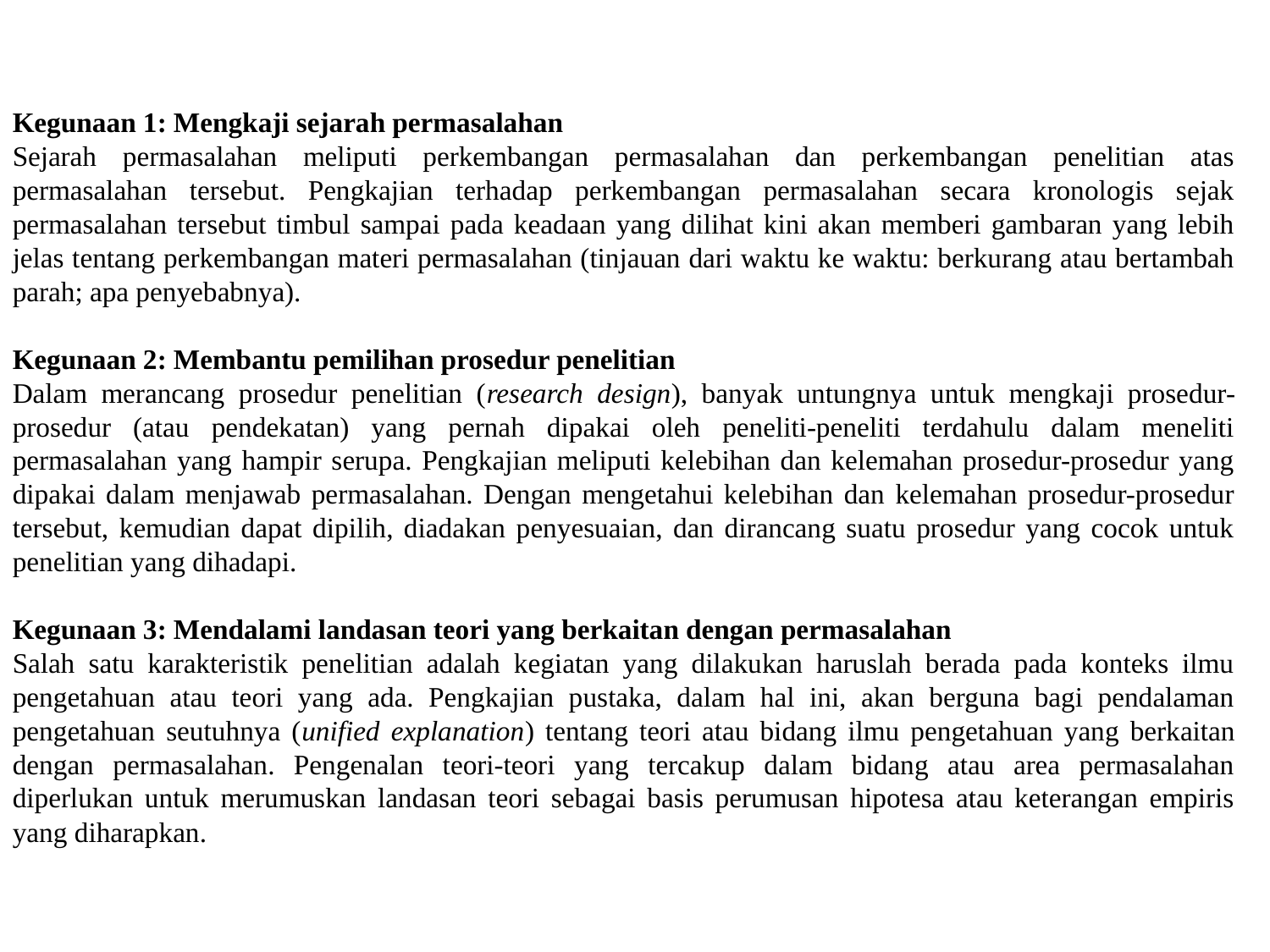

Kegunaan 1: Mengkaji sejarah permasalahan
Sejarah permasalahan meliputi perkembangan permasalahan dan perkembangan penelitian atas permasalahan tersebut. Pengkajian terhadap perkembangan permasalahan secara kronologis sejak permasalahan tersebut timbul sampai pada keadaan yang dilihat kini akan memberi gambaran yang lebih jelas tentang perkembangan materi permasalahan (tinjauan dari waktu ke waktu: berkurang atau bertambah parah; apa penyebabnya).

Kegunaan 2: Membantu pemilihan prosedur penelitian
Dalam merancang prosedur penelitian (research design), banyak untungnya untuk mengkaji prosedur-prosedur (atau pendekatan) yang pernah dipakai oleh peneliti-peneliti terdahulu dalam meneliti permasalahan yang hampir serupa. Pengkajian meliputi kelebihan dan kelemahan prosedur-prosedur yang dipakai dalam menjawab permasalahan. Dengan mengetahui kelebihan dan kelemahan prosedur-prosedur tersebut, kemudian dapat dipilih, diadakan penyesuaian, dan dirancang suatu prosedur yang cocok untuk penelitian yang dihadapi.

Kegunaan 3: Mendalami landasan teori yang berkaitan dengan permasalahan
Salah satu karakteristik penelitian adalah kegiatan yang dilakukan haruslah berada pada konteks ilmu pengetahuan atau teori yang ada. Pengkajian pustaka, dalam hal ini, akan berguna bagi pendalaman pengetahuan seutuhnya (unified explanation) tentang teori atau bidang ilmu pengetahuan yang berkaitan dengan permasalahan. Pengenalan teori-teori yang tercakup dalam bidang atau area permasalahan diperlukan untuk merumuskan landasan teori sebagai basis perumusan hipotesa atau keterangan empiris yang diharapkan.